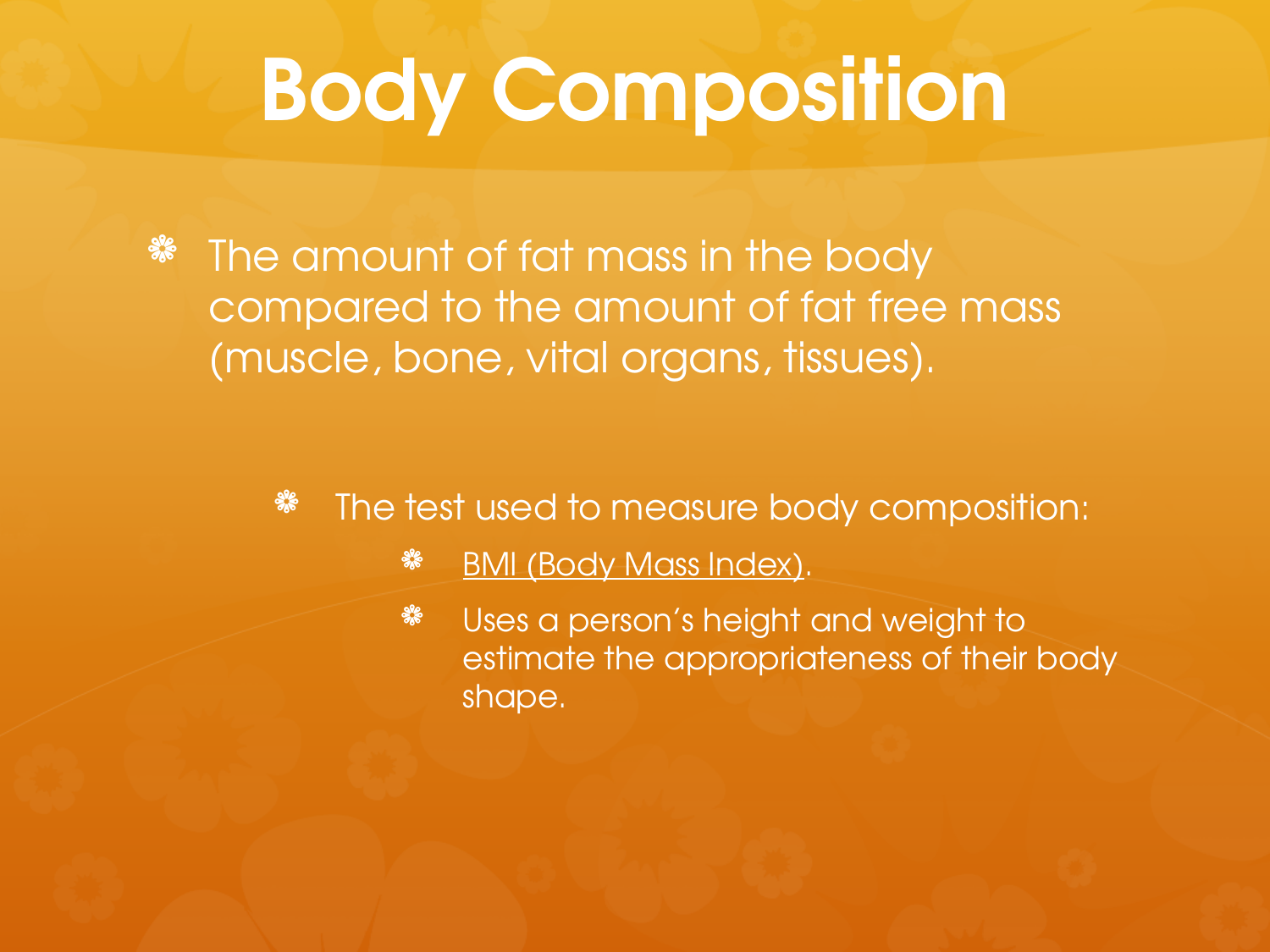

# Body Composition
The amount of fat mass in the body compared to the amount of fat free mass (muscle, bone, vital organs, tissues).

The test used to measure body composition:
BMI (Body Mass Index).
Uses a person’s height and weight to estimate the appropriateness of their body shape.